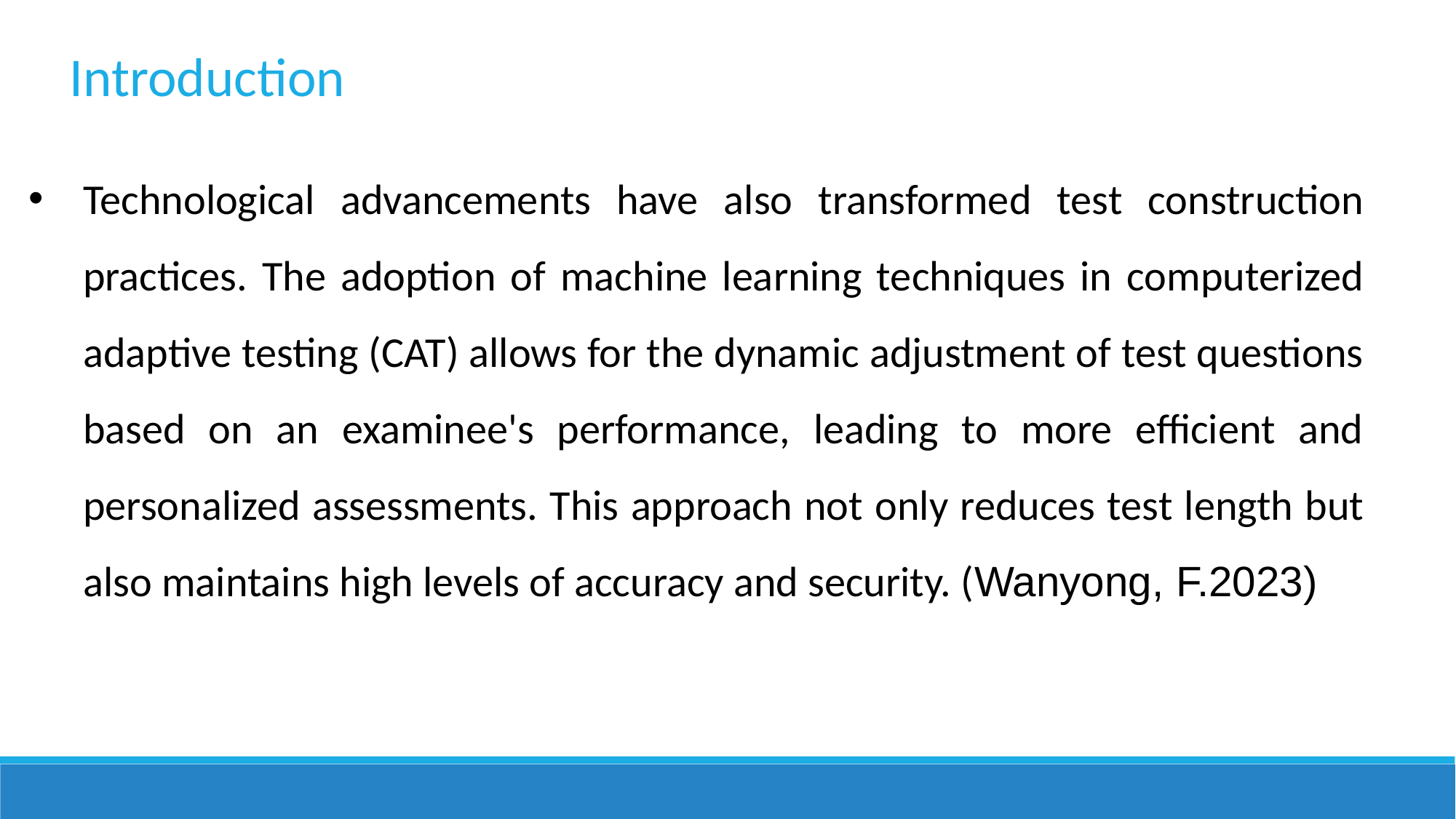

Introduction
Technological advancements have also transformed test construction practices. The adoption of machine learning techniques in computerized adaptive testing (CAT) allows for the dynamic adjustment of test questions based on an examinee's performance, leading to more efficient and personalized assessments. This approach not only reduces test length but also maintains high levels of accuracy and security. (Wanyong, F.2023)